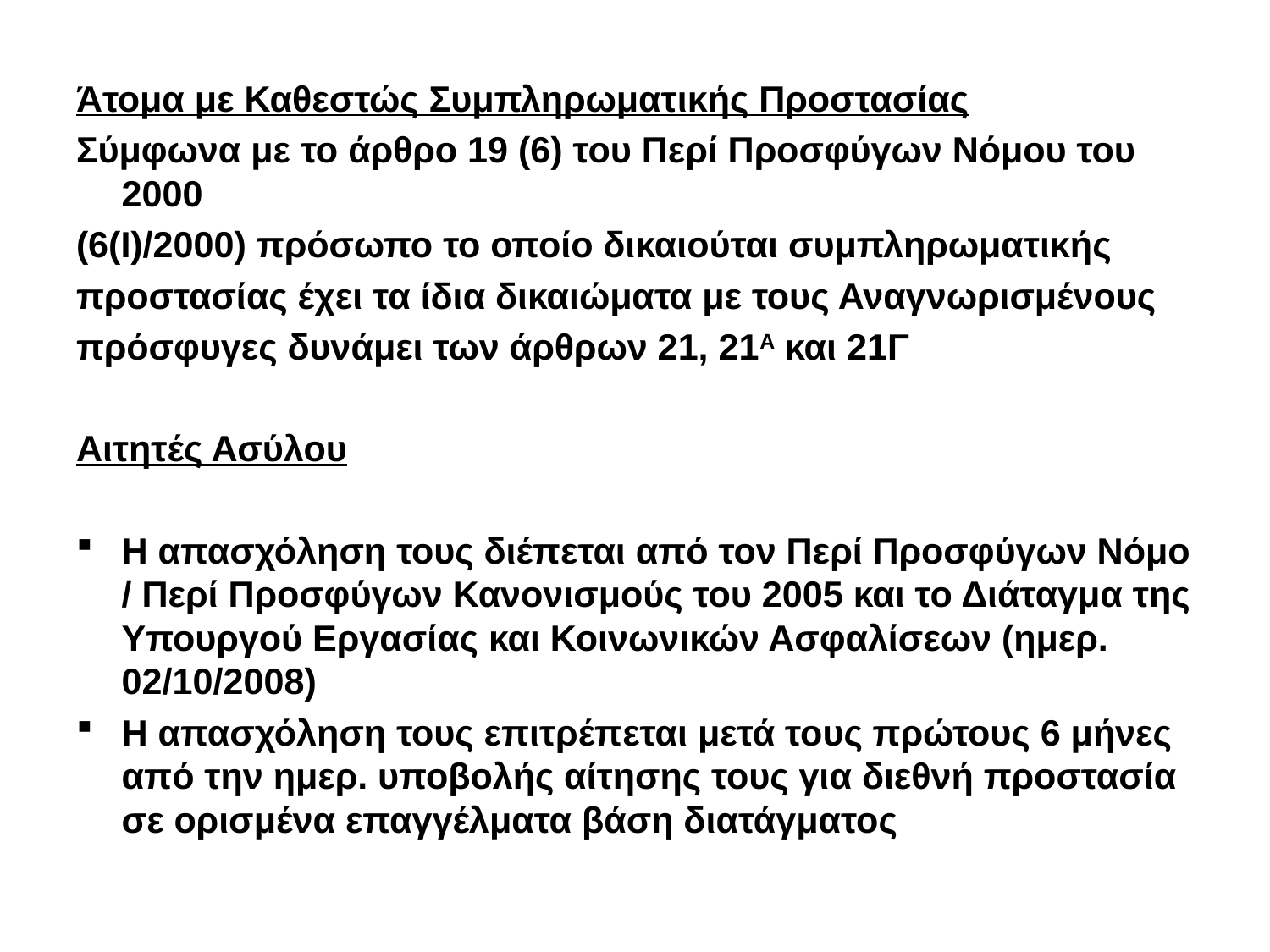

#
Άτομα με Καθεστώς Συμπληρωματικής Προστασίας
Σύμφωνα με το άρθρο 19 (6) του Περί Προσφύγων Νόμου του 2000
(6(Ι)/2000) πρόσωπο το οποίο δικαιούται συμπληρωματικής
προστασίας έχει τα ίδια δικαιώματα με τους Αναγνωρισμένους
πρόσφυγες δυνάμει των άρθρων 21, 21Α και 21Γ

Αιτητές Ασύλου

Η απασχόληση τους διέπεται από τον Περί Προσφύγων Νόμο / Περί Προσφύγων Κανονισμούς του 2005 και το Διάταγμα της Υπουργού Εργασίας και Κοινωνικών Ασφαλίσεων (ημερ. 02/10/2008)
Η απασχόληση τους επιτρέπεται μετά τους πρώτους 6 μήνες από την ημερ. υποβολής αίτησης τους για διεθνή προστασία σε ορισμένα επαγγέλματα βάση διατάγματος